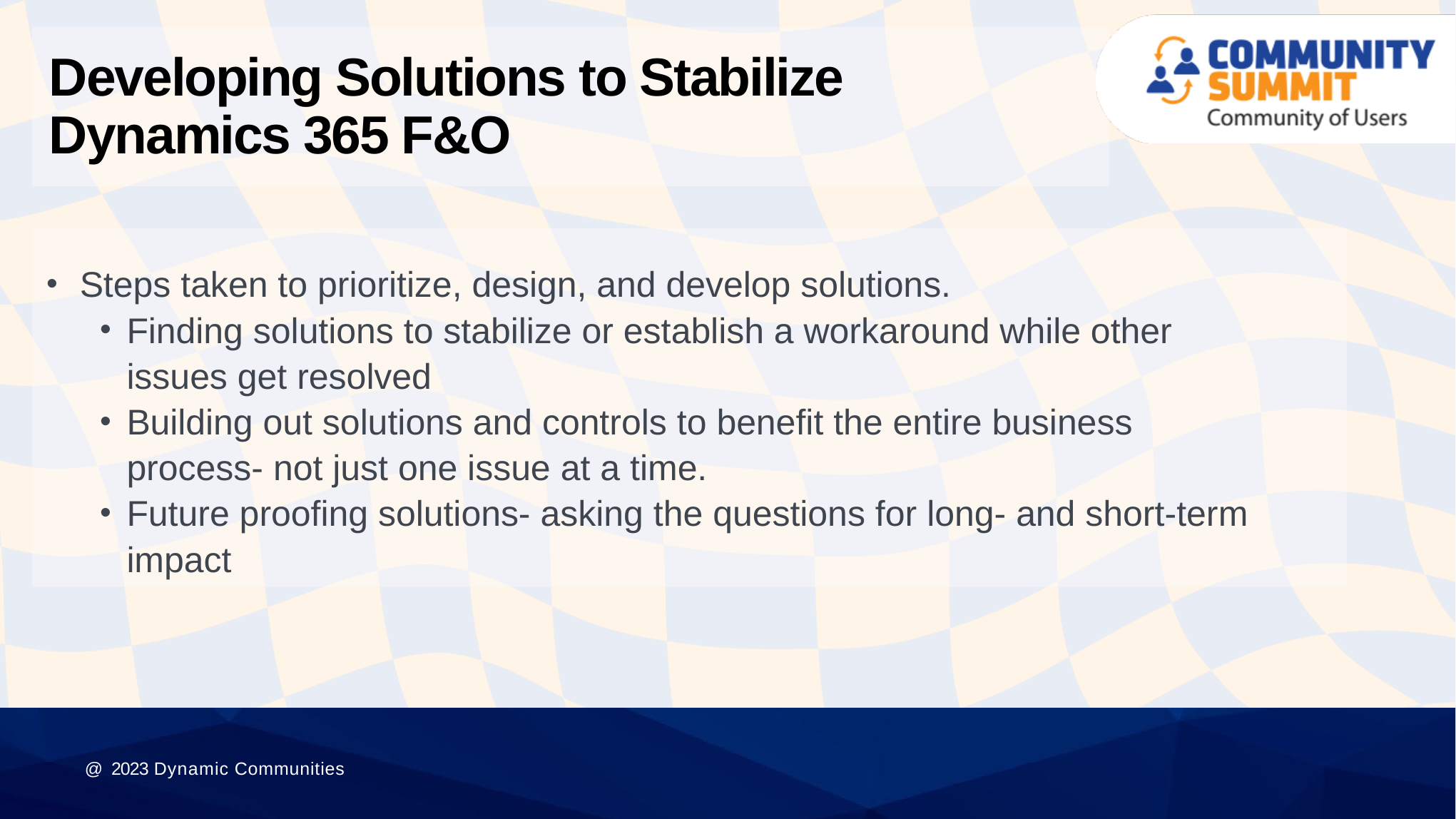

# Developing Solutions to Stabilize Dynamics 365 F&O

Steps taken to prioritize, design, and develop solutions.
Finding solutions to stabilize or establish a workaround while other issues get resolved
Building out solutions and controls to benefit the entire business process- not just one issue at a time.
Future proofing solutions- asking the questions for long- and short-term impact